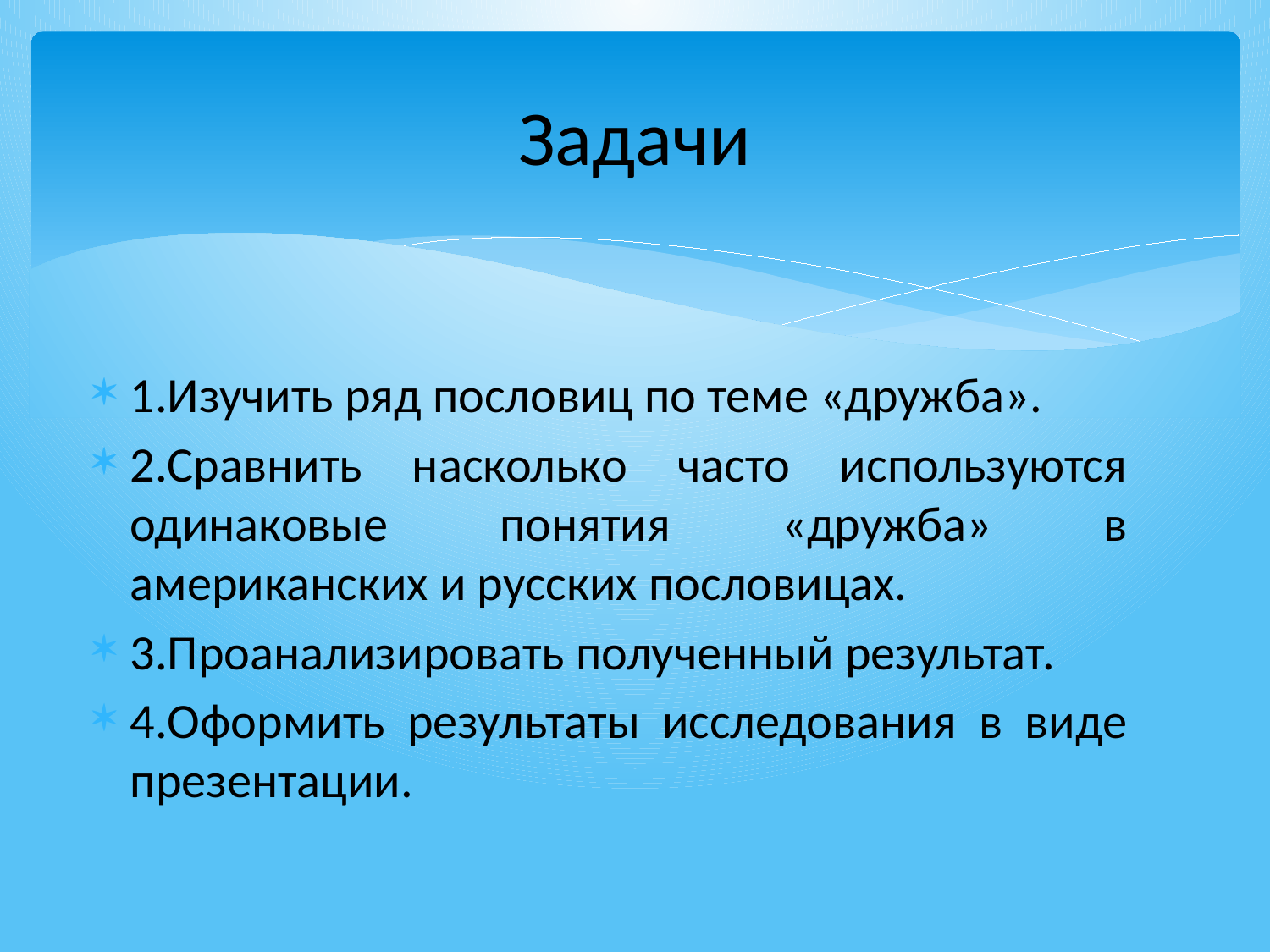

# Задачи
1.Изучить ряд пословиц по теме «дружба».
2.Сравнить насколько часто используются одинаковые понятия «дружба» в американских и русских пословицах.
3.Проанализировать полученный результат.
4.Оформить результаты исследования в виде презентации.